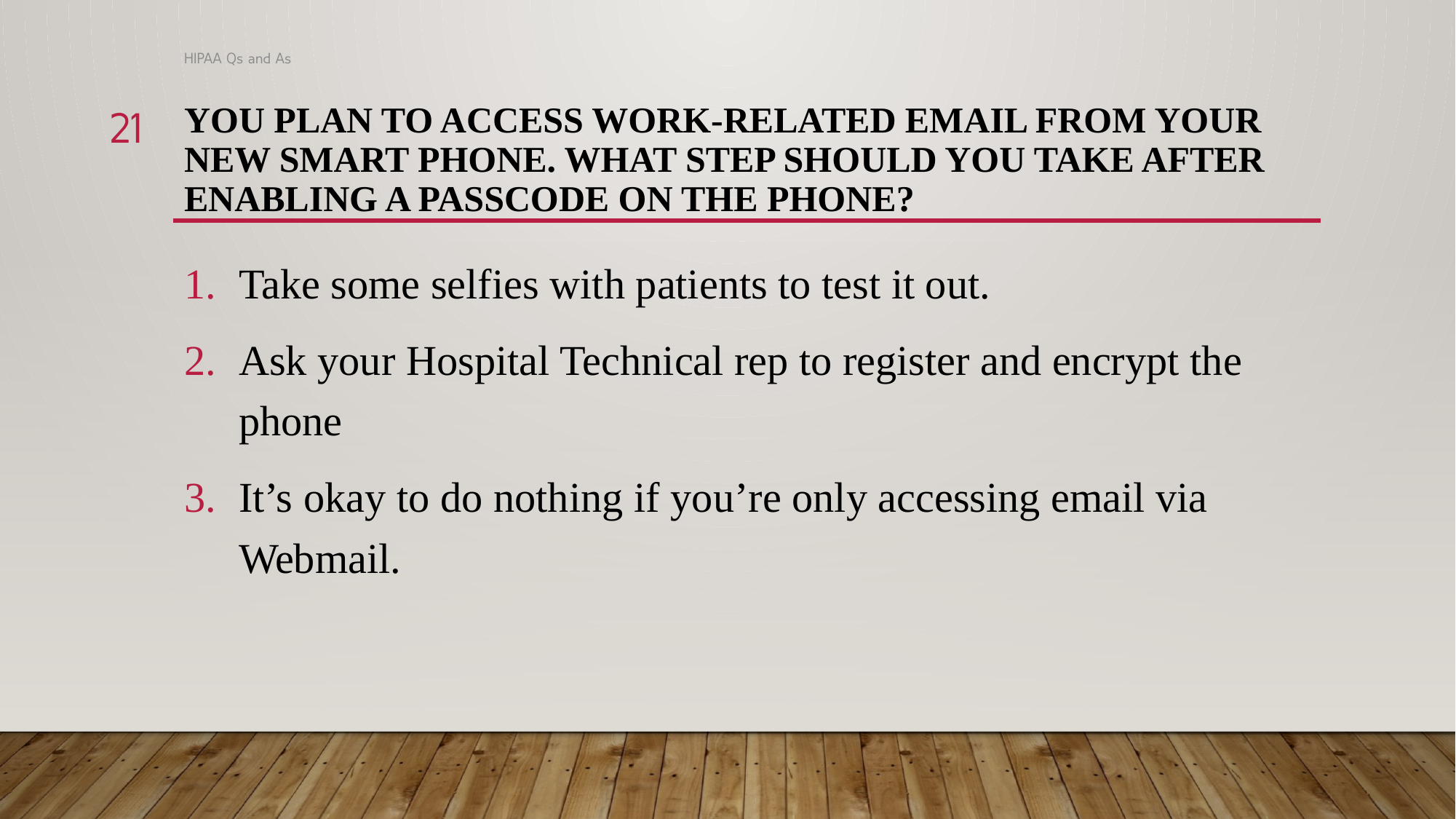

HIPAA Qs and As
21
# You plan to access work-related email from your new smart phone. What step should you take after enabling a passcode on the phone?
Take some selfies with patients to test it out.
Ask your Hospital Technical rep to register and encrypt the phone
It’s okay to do nothing if you’re only accessing email via Webmail.